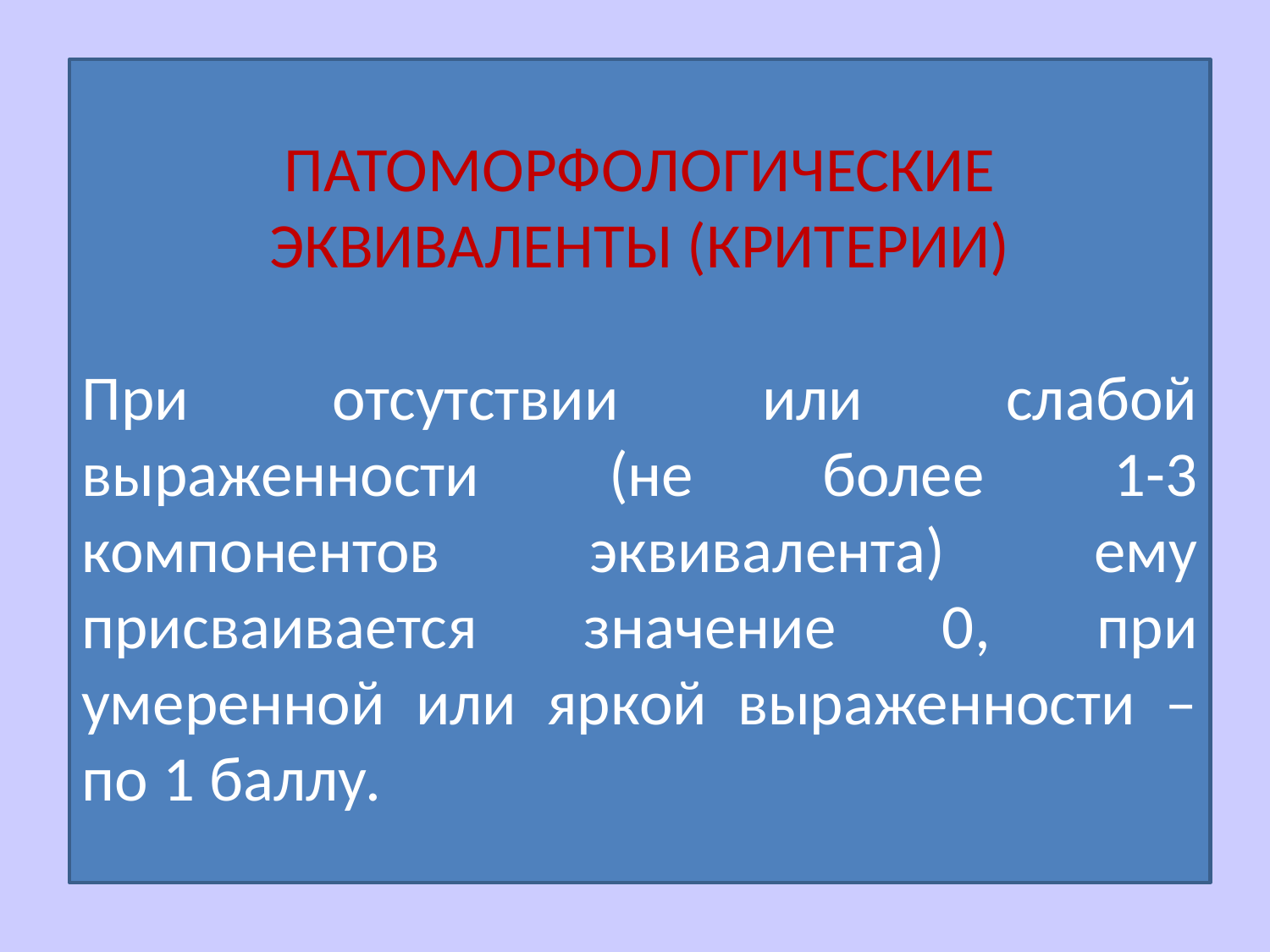

ПАТОМОРФОЛОГИЧЕСКИЕ
ЭКВИВАЛЕНТЫ (КРИТЕРИИ)

При отсутствии или слабой выраженности (не более 1-3 компонентов эквивалента) ему присваивается значение 0, при умеренной или яркой выраженности – по 1 баллу.